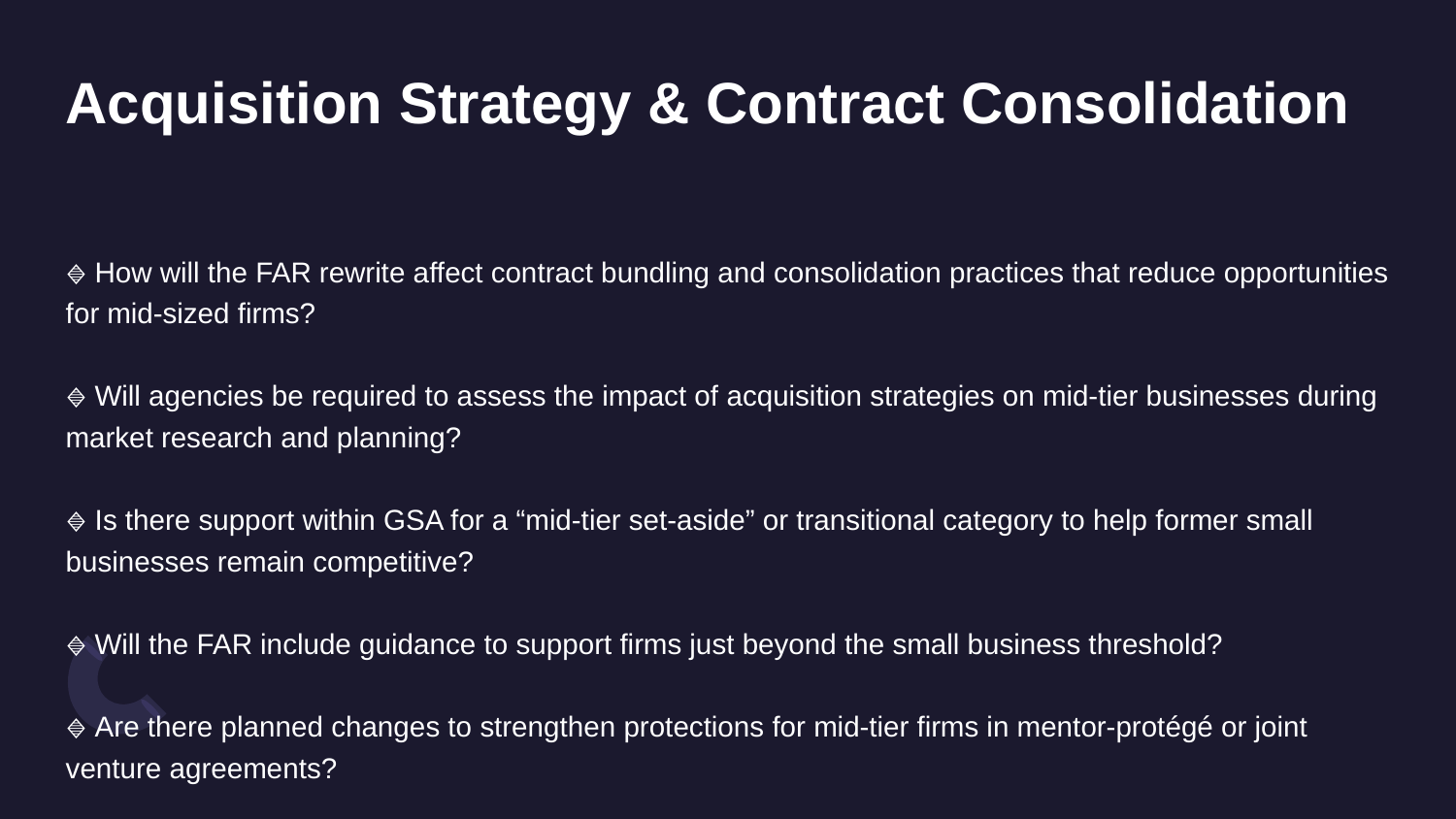

# Acquisition Strategy & Contract Consolidation
🔹 How will the FAR rewrite affect contract bundling and consolidation practices that reduce opportunities for mid-sized firms?
🔹 Will agencies be required to assess the impact of acquisition strategies on mid-tier businesses during market research and planning?

🔹 Is there support within GSA for a “mid-tier set-aside” or transitional category to help former small businesses remain competitive?
🔹 Will the FAR include guidance to support firms just beyond the small business threshold?

🔹 Are there planned changes to strengthen protections for mid-tier firms in mentor-protégé or joint venture agreements?